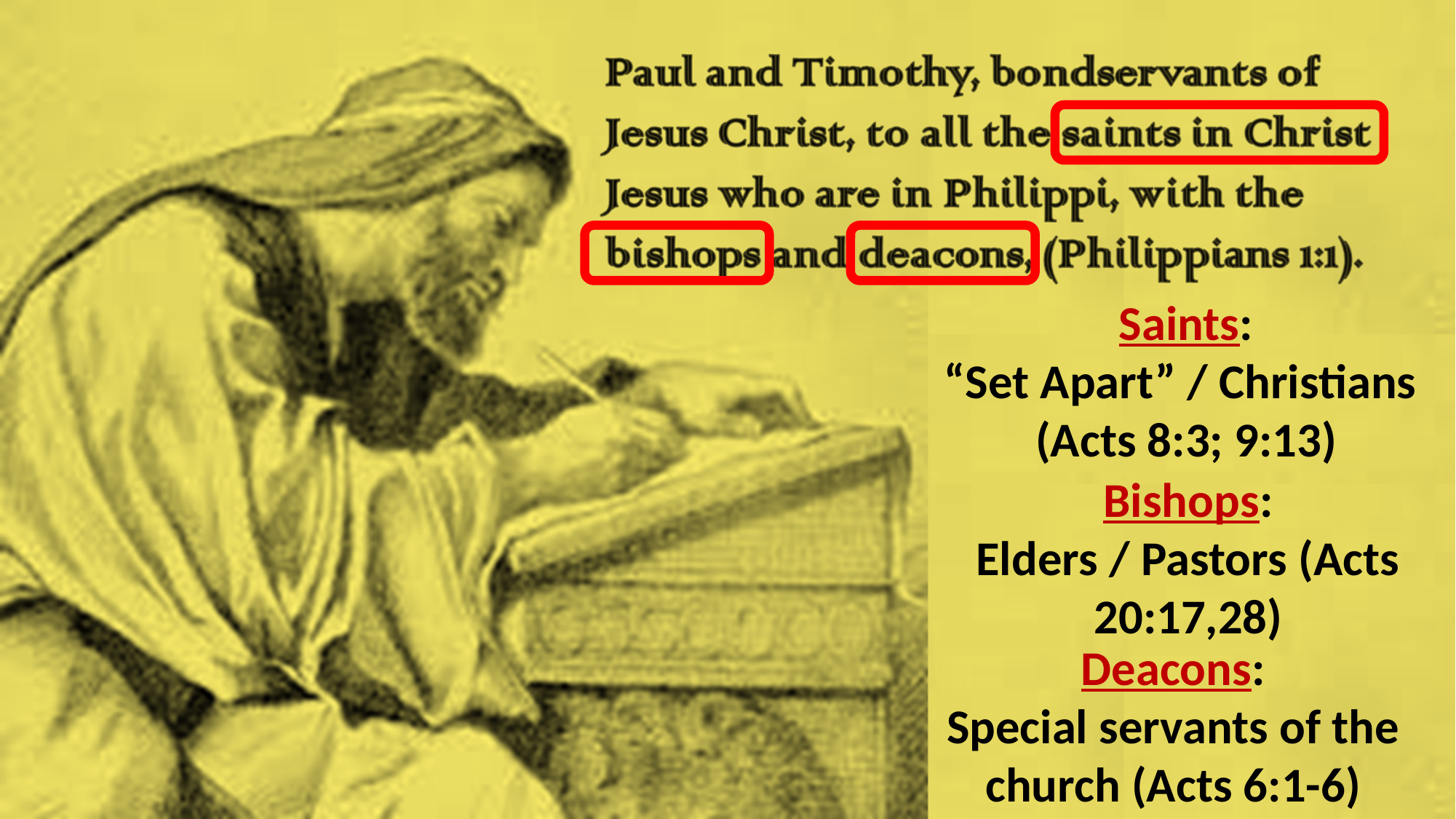

Saints:
“Set Apart” / Christians
(Acts 8:3; 9:13)
Bishops:
Elders / Pastors (Acts 20:17,28)
Deacons:
Special servants of the church (Acts 6:1-6)